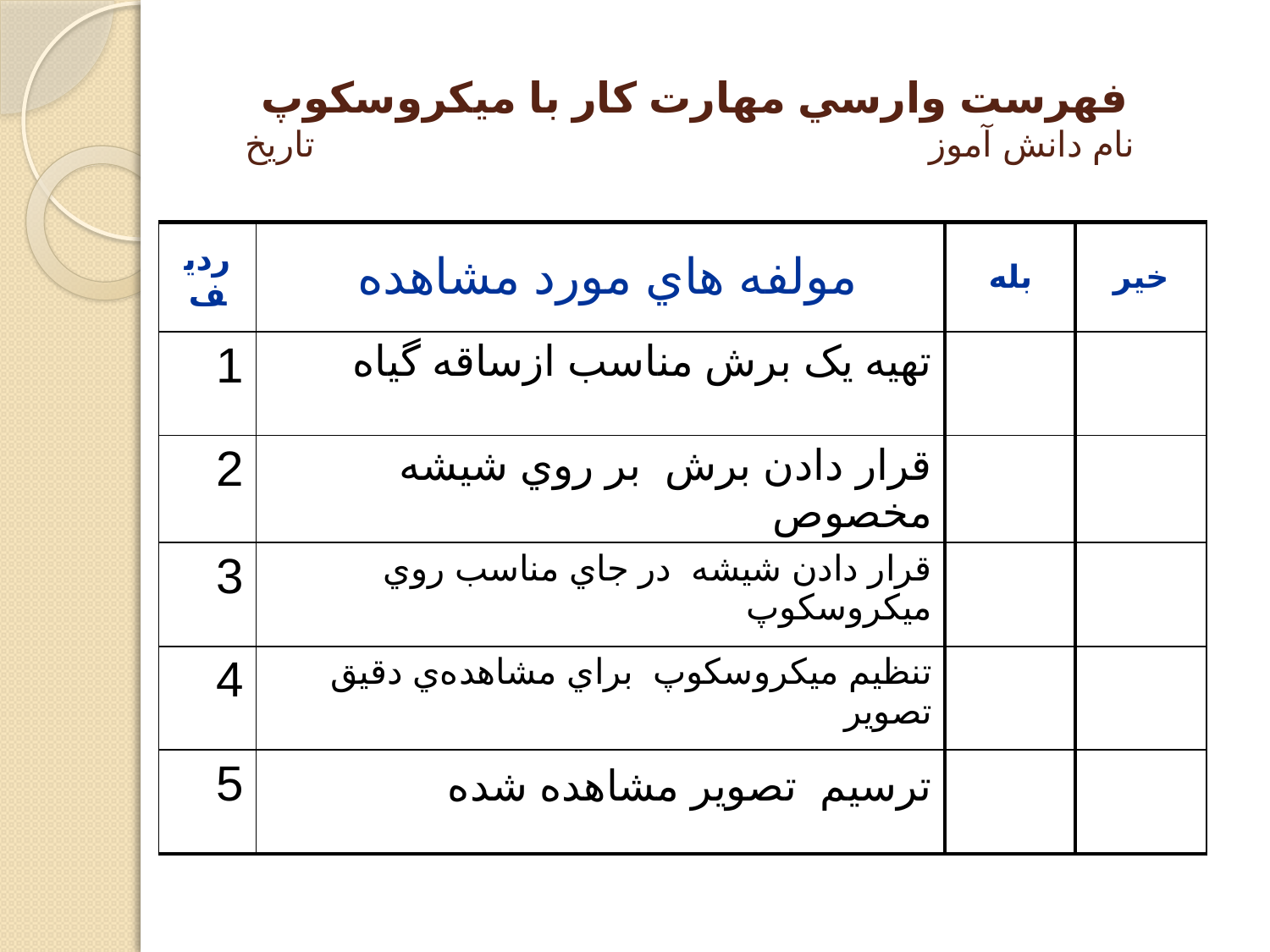

# فهرست وارسي مهارت کار با ميکروسکوپ نام دانش آموز                                                               تاريخ
| رديف | مولفه هاي مورد مشاهده | بله | خير |
| --- | --- | --- | --- |
| 1 | تهيه يک برش مناسب ازساقه گياه |  |  |
| 2 | قرار دادن برش بر روي شيشه مخصوص |  |  |
| 3 | قرار دادن شيشه در جاي مناسب روي ميکروسکوپ |  |  |
| 4 | تنظيم ميکروسکوپ براي مشاهده‌ي دقيق تصوير |  |  |
| 5 | ترسيم تصوير مشاهده شده |  |  |